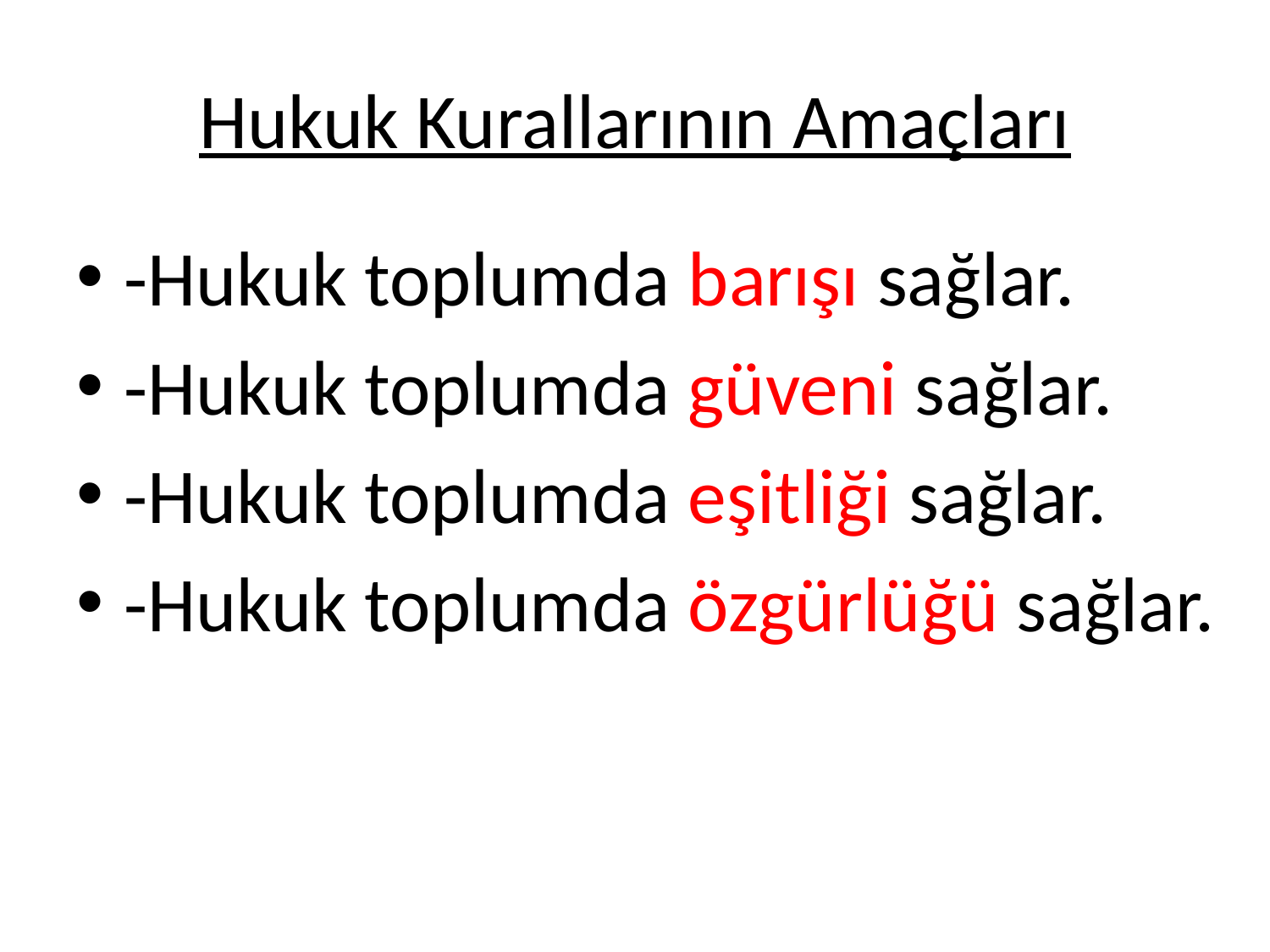

# Hukuk Kurallarının Amaçları
-Hukuk toplumda barışı sağlar.
-Hukuk toplumda güveni sağlar.
-Hukuk toplumda eşitliği sağlar.
-Hukuk toplumda özgürlüğü sağlar.